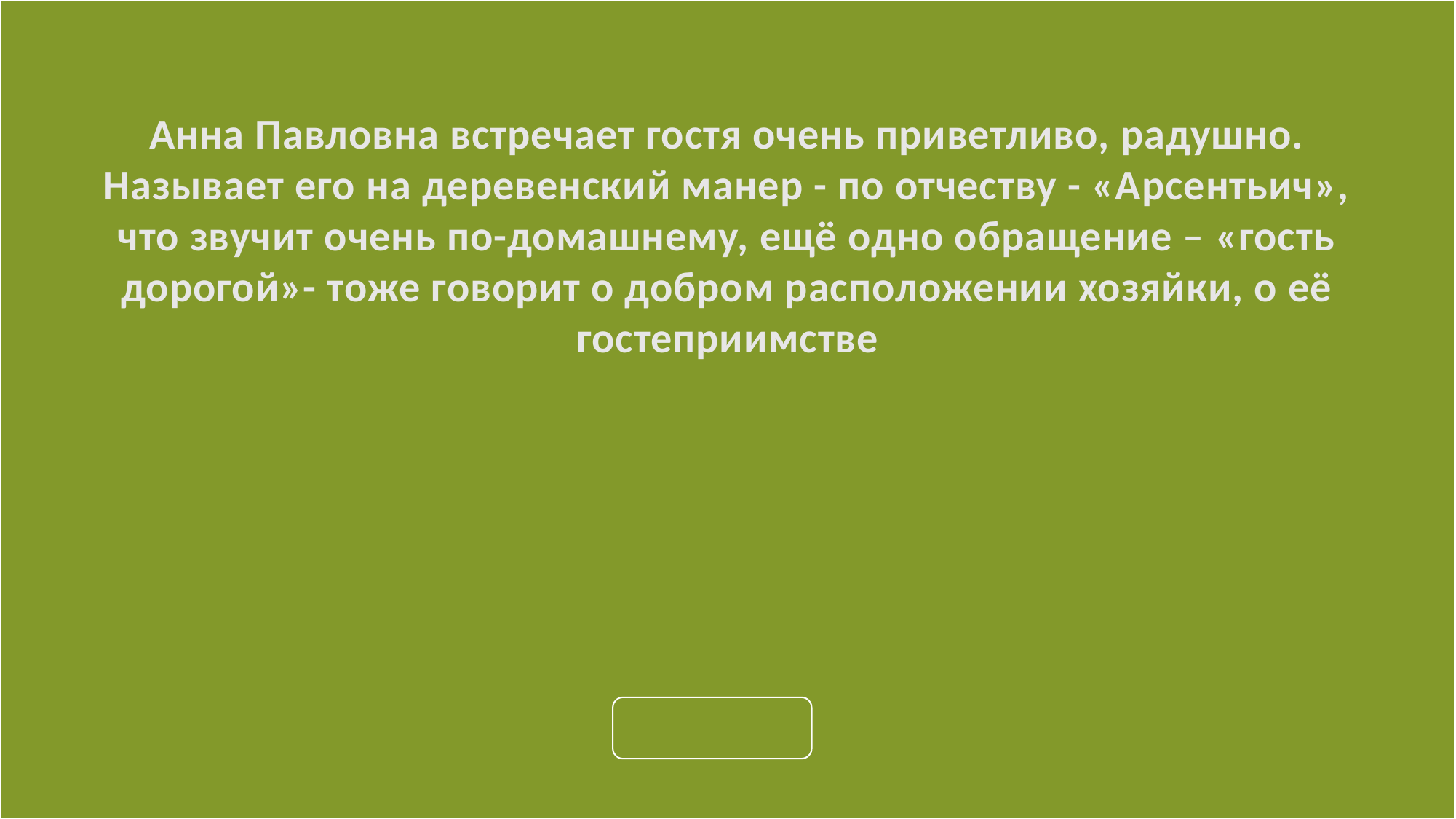

Анна Павловна встречает гостя очень приветливо, радушно. Называет его на деревенский манер - по отчеству - «Арсентьич», что звучит очень по-домашнему, ещё одно обращение – «гость дорогой»- тоже говорит о добром расположении хозяйки, о её гостеприимстве